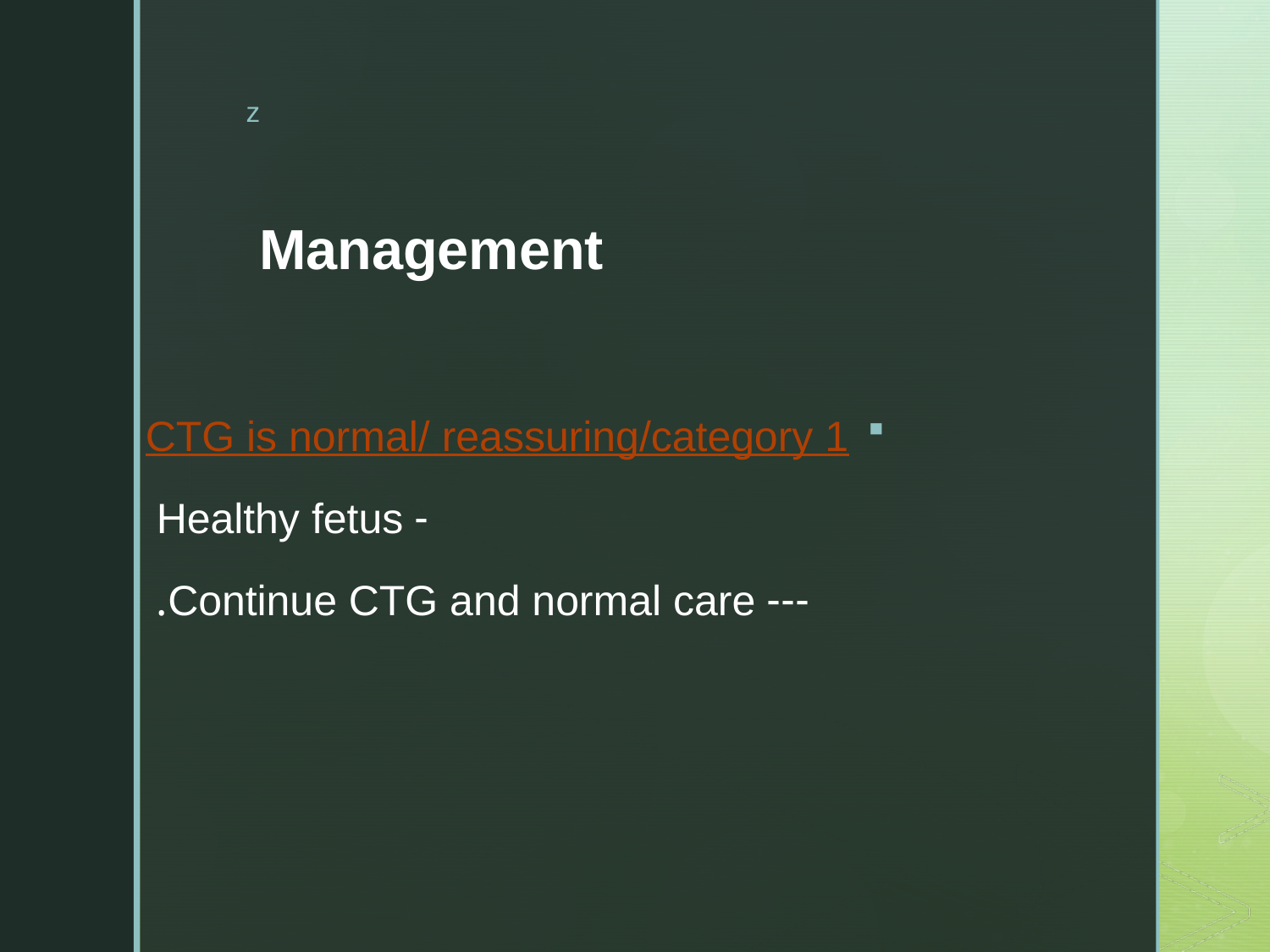

# Management
CTG is normal/ reassuring/category 1
- Healthy fetus
--- Continue CTG and normal care.